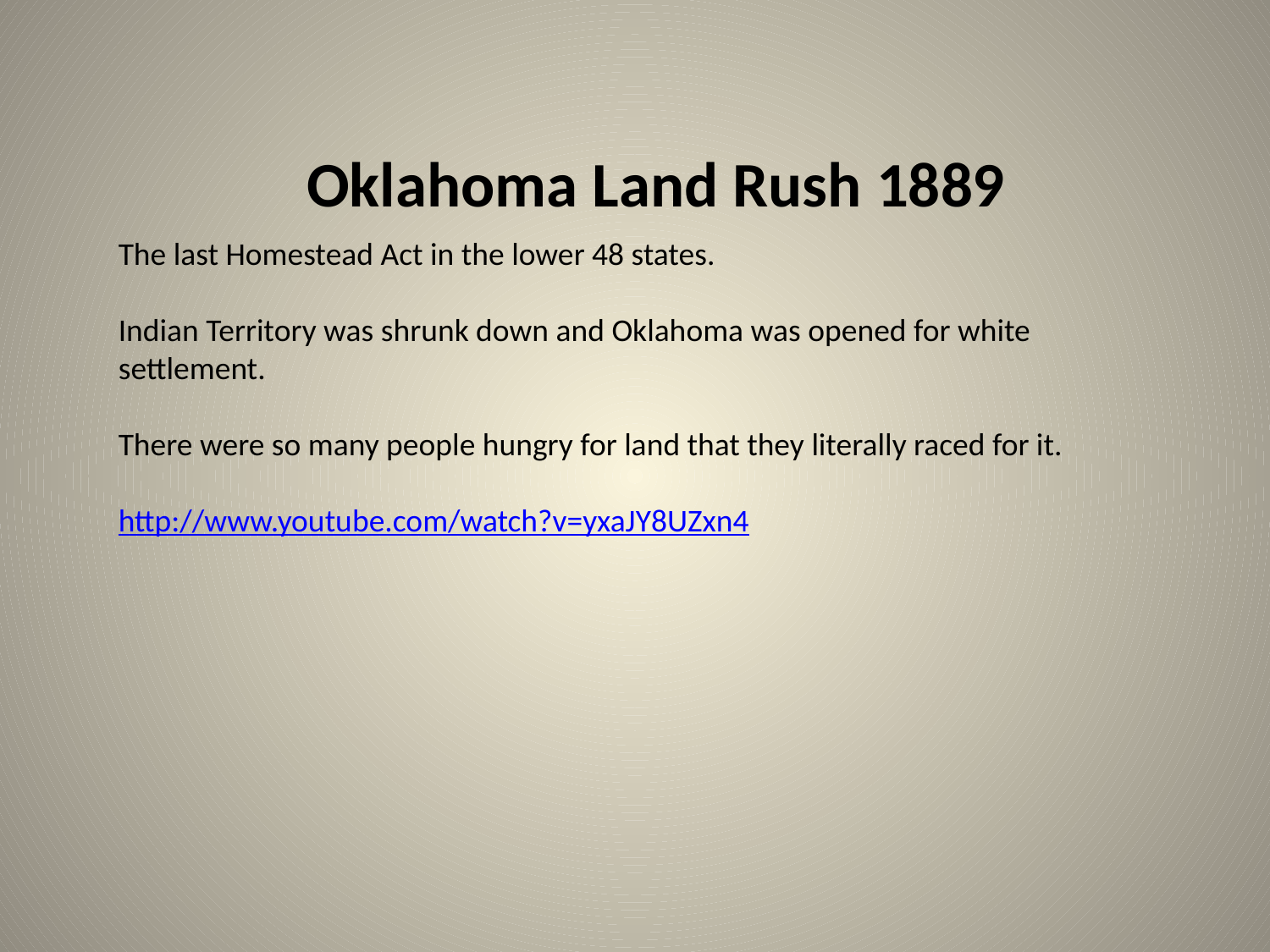

Oklahoma Land Rush 1889
The last Homestead Act in the lower 48 states.

Indian Territory was shrunk down and Oklahoma was opened for white settlement.

There were so many people hungry for land that they literally raced for it.

http://www.youtube.com/watch?v=yxaJY8UZxn4